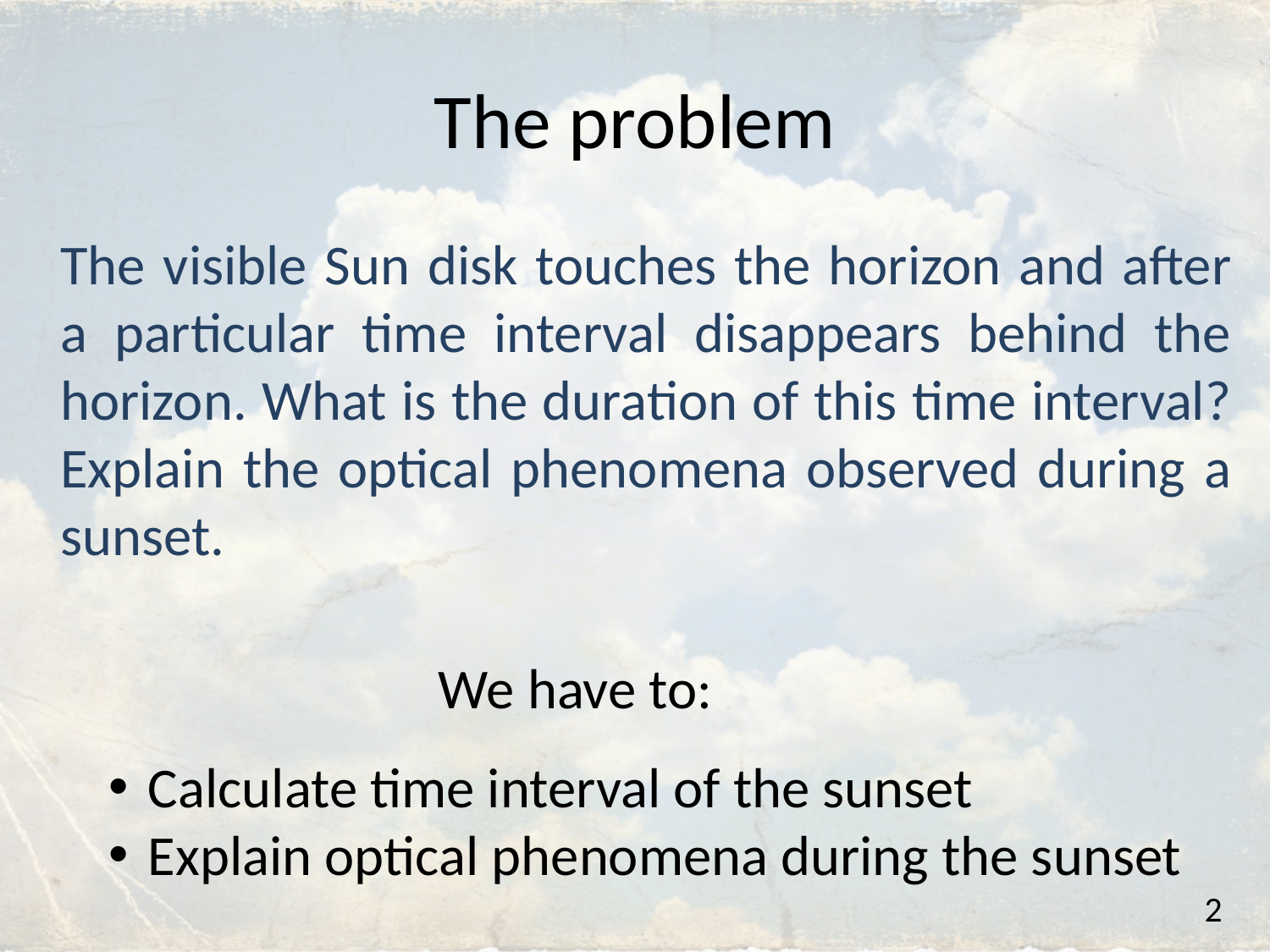

# The problem
	The visible Sun disk touches the horizon and after a particular time interval disappears behind the horizon. What is the duration of this time interval? Explain the optical phenomena observed during a sunset.
We have to:
Calculate time interval of the sunset
Explain optical phenomena during the sunset
2